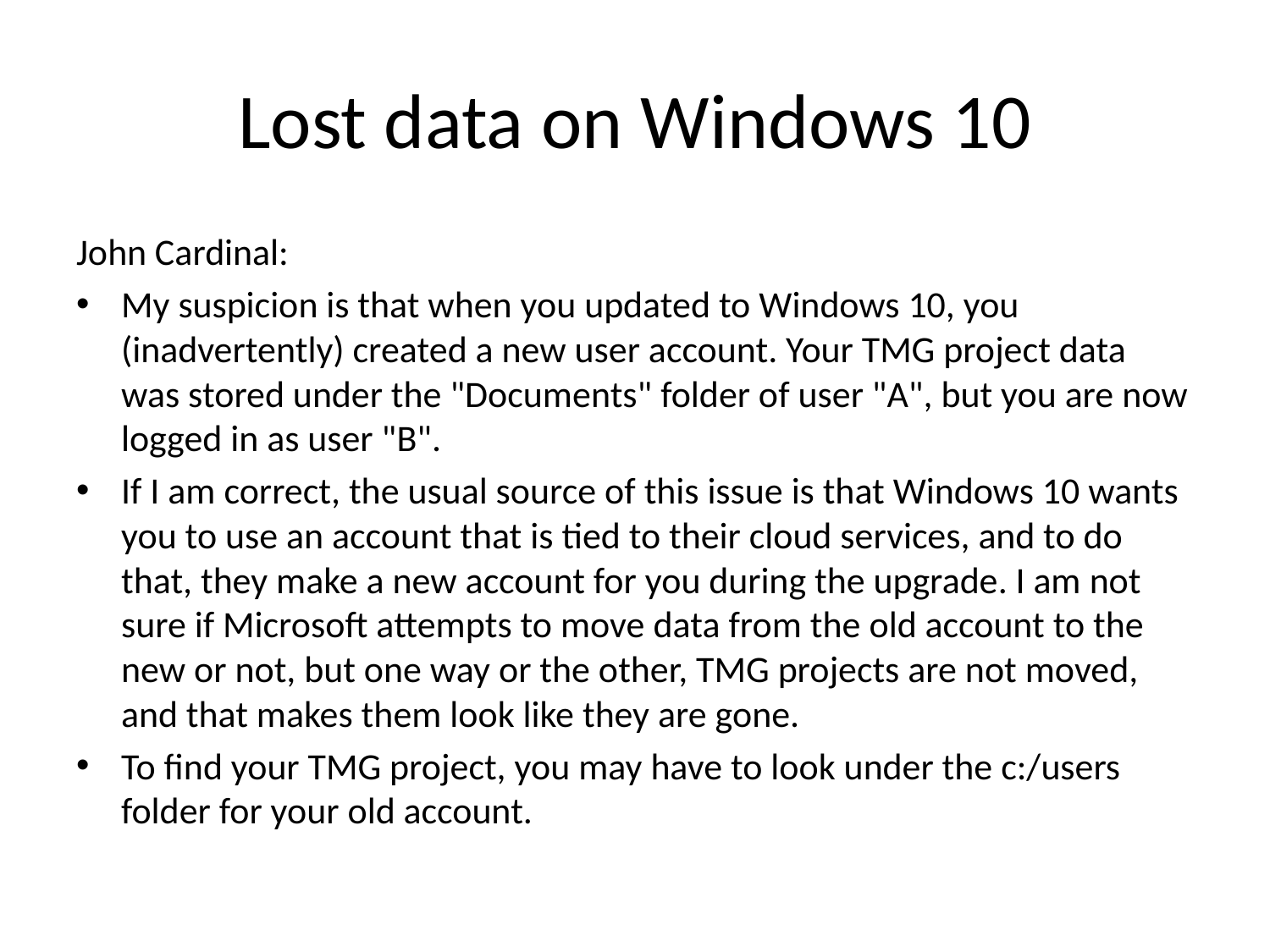

# Lost data on Windows 10
John Cardinal:
My suspicion is that when you updated to Windows 10, you (inadvertently) created a new user account. Your TMG project data was stored under the "Documents" folder of user "A", but you are now logged in as user "B".
If I am correct, the usual source of this issue is that Windows 10 wants you to use an account that is tied to their cloud services, and to do that, they make a new account for you during the upgrade. I am not sure if Microsoft attempts to move data from the old account to the new or not, but one way or the other, TMG projects are not moved, and that makes them look like they are gone.
To find your TMG project, you may have to look under the c:/users folder for your old account.